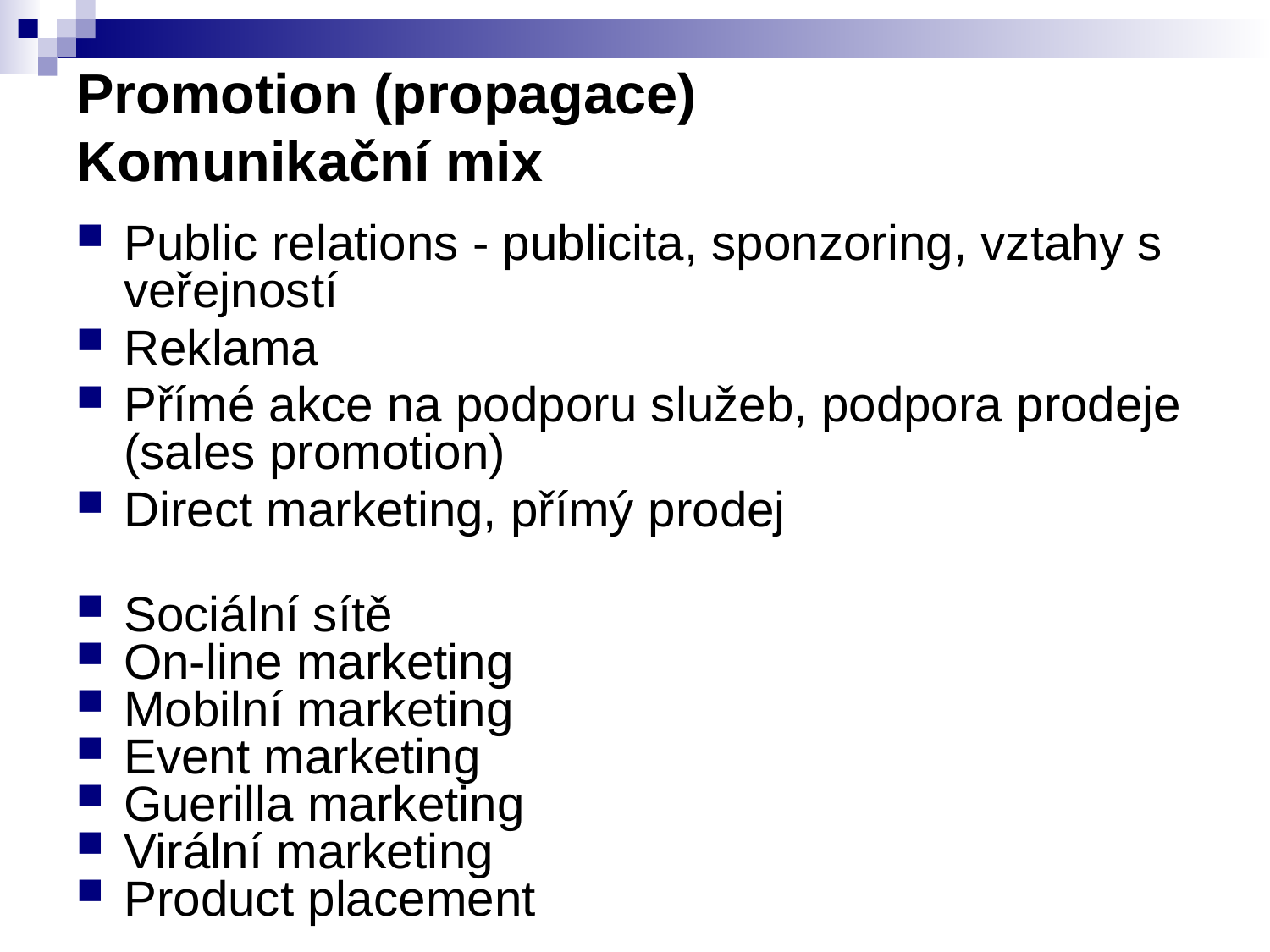

# Promotion (propagace) Komunikační mix
Public relations - publicita, sponzoring, vztahy s veřejností
Reklama
Přímé akce na podporu služeb, podpora prodeje (sales promotion)
Direct marketing, přímý prodej

Sociální sítě
On-line marketing
Mobilní marketing
Event marketing
Guerilla marketing
Virální marketing
Product placement